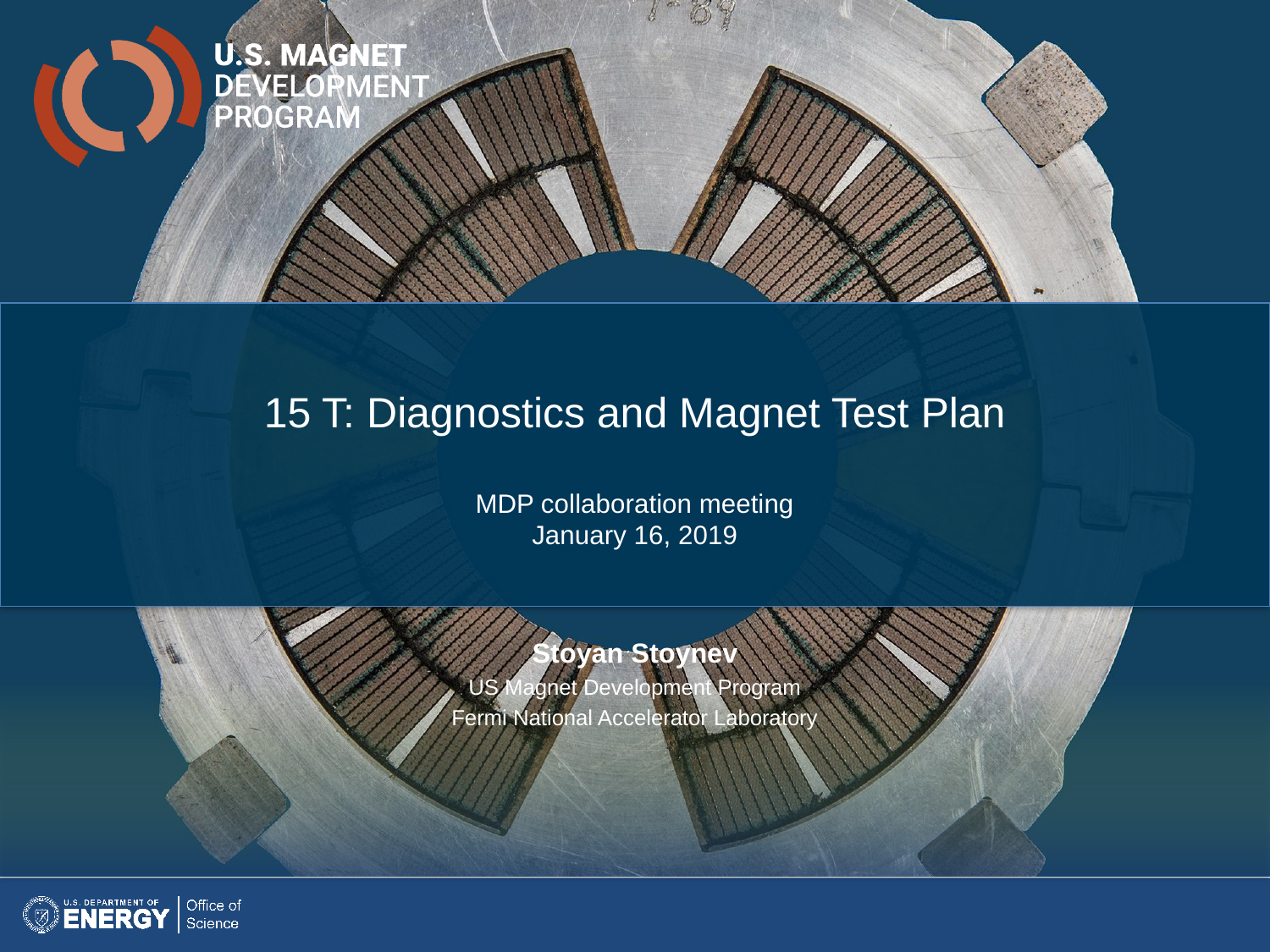

15 T: Diagnostics and Magnet Test Plan

MDP collaboration meeting
January 16, 2019
Stoyan Stoynev
US Magnet Development Program
Fermi National Accelerator Laboratory